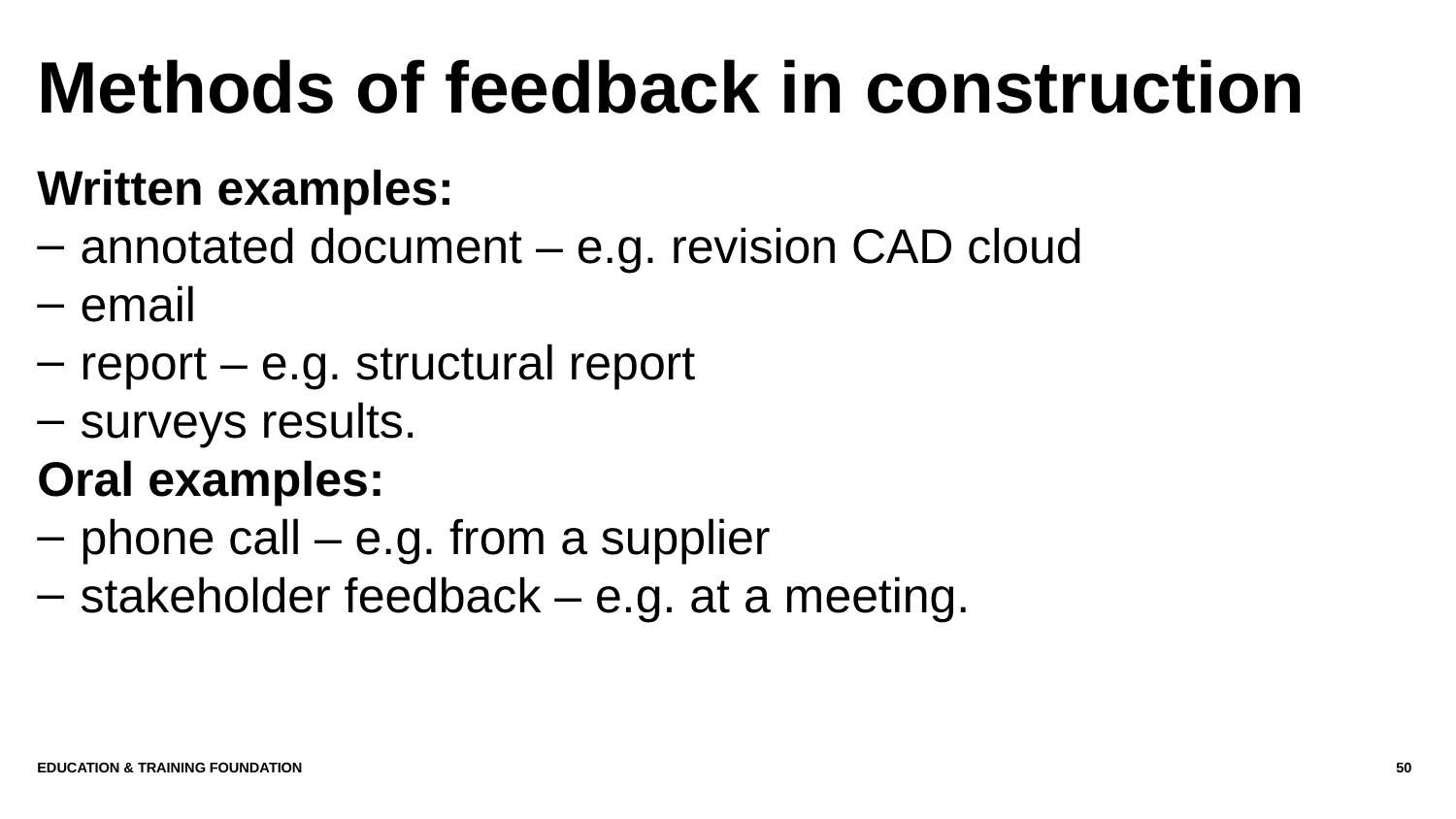

# Methods of feedback in construction
Written examples:
annotated document – e.g. revision CAD cloud
email
report – e.g. structural report
surveys results.
Oral examples:
phone call – e.g. from a supplier
stakeholder feedback – e.g. at a meeting.

Education & Training Foundation
50